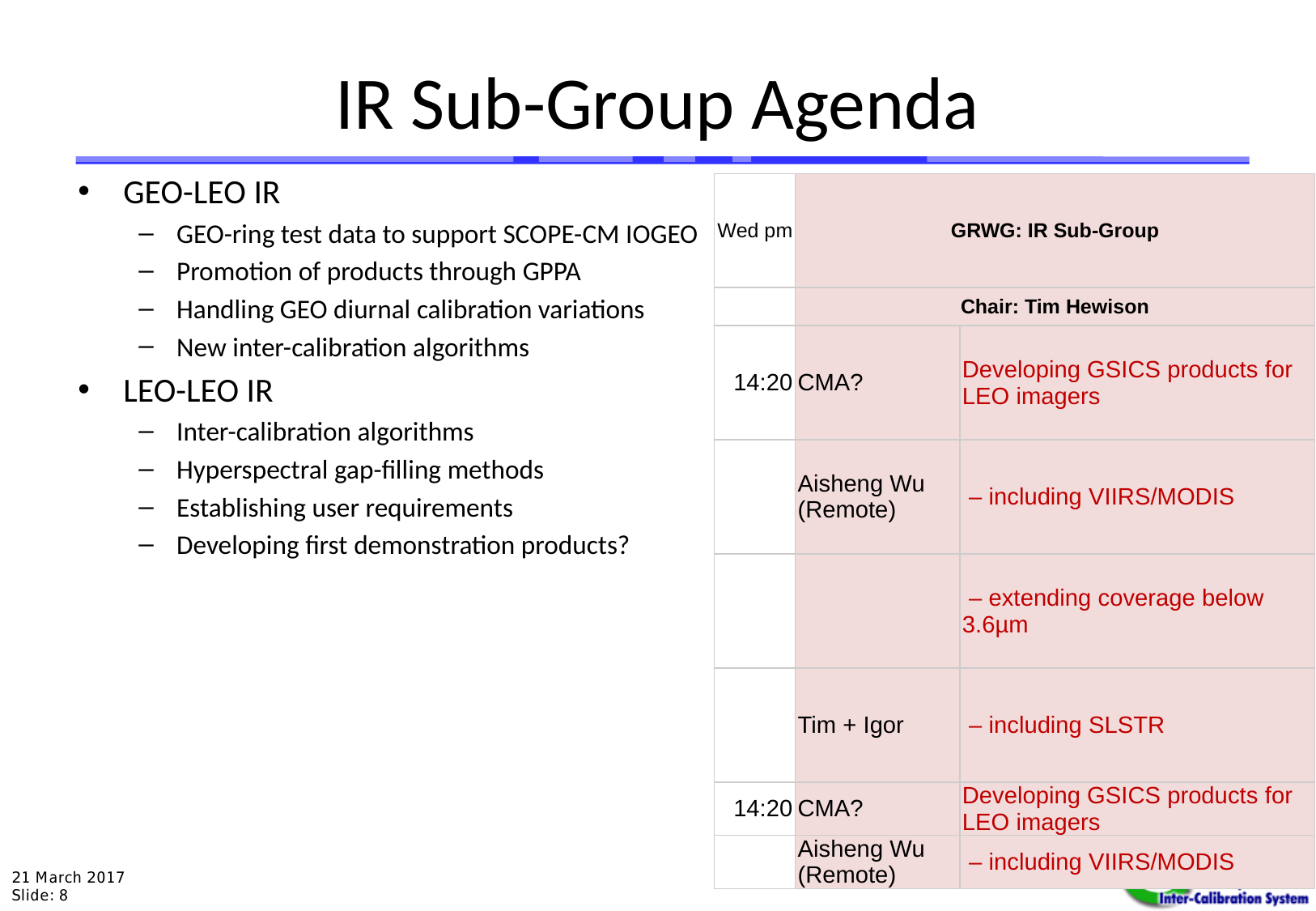

# IR Sub-Group Agenda
GEO-LEO IR
GEO-ring test data to support SCOPE-CM IOGEO
Promotion of products through GPPA
Handling GEO diurnal calibration variations
New inter-calibration algorithms
LEO-LEO IR
Inter-calibration algorithms
Hyperspectral gap-filling methods
Establishing user requirements
Developing first demonstration products?

| Wed pm | GRWG: IR Sub-Group |  |
| --- | --- | --- |
|  | Chair: Tim Hewison |  |
| 14:20 | CMA? | Developing GSICS products for LEO imagers |
|  | Aisheng Wu (Remote) | – including VIIRS/MODIS |
|  |  | – extending coverage below 3.6µm |
|  | Tim + Igor | – including SLSTR |
| 14:20 | CMA? | Developing GSICS products for LEO imagers |
|  | Aisheng Wu (Remote) | – including VIIRS/MODIS |